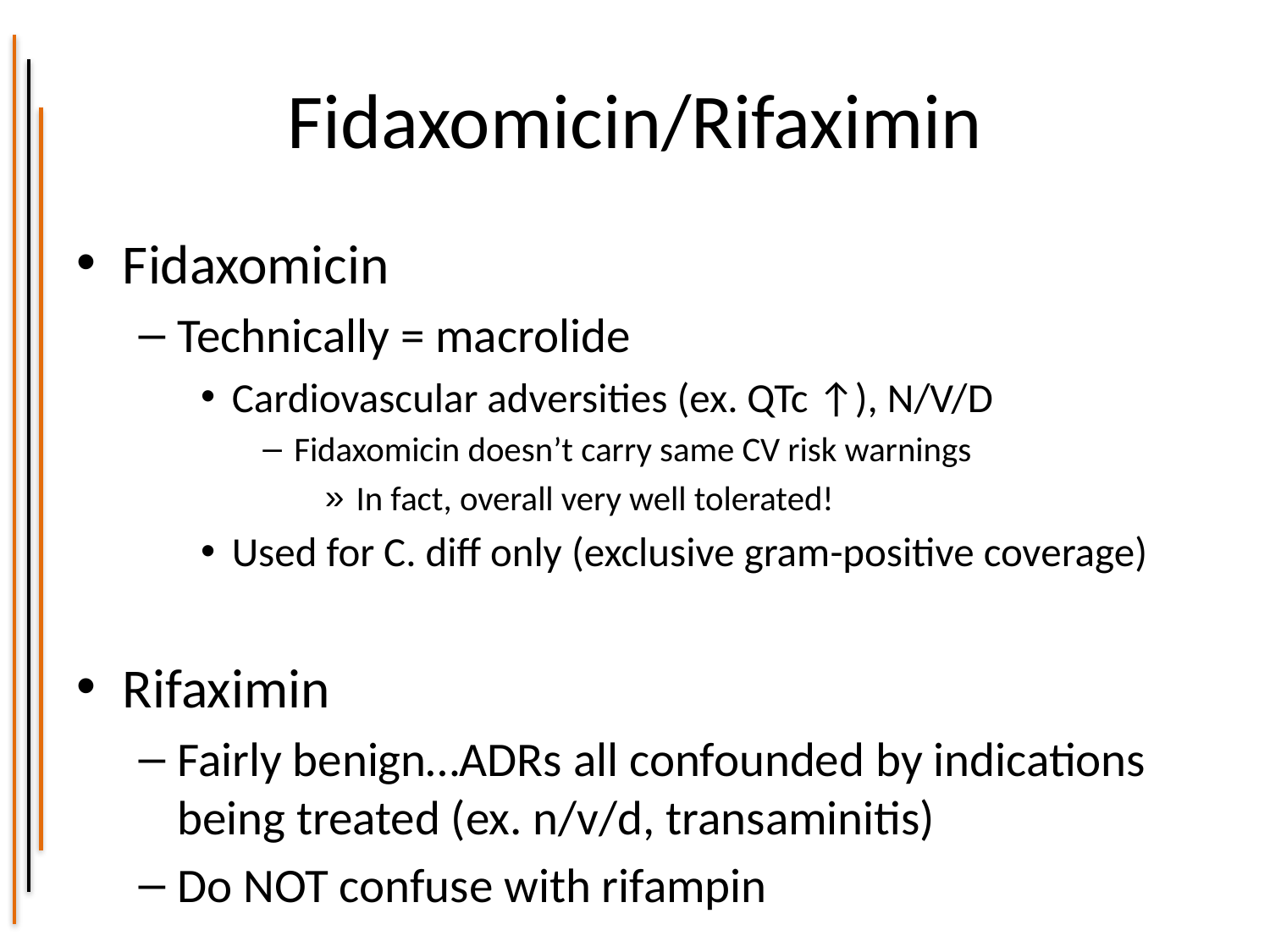

# Fidaxomicin/Rifaximin
Fidaxomicin
Technically = macrolide
Cardiovascular adversities (ex. QTc ↑), N/V/D
Fidaxomicin doesn’t carry same CV risk warnings
In fact, overall very well tolerated!
Used for C. diff only (exclusive gram-positive coverage)

Rifaximin
Fairly benign…ADRs all confounded by indications being treated (ex. n/v/d, transaminitis)
Do NOT confuse with rifampin